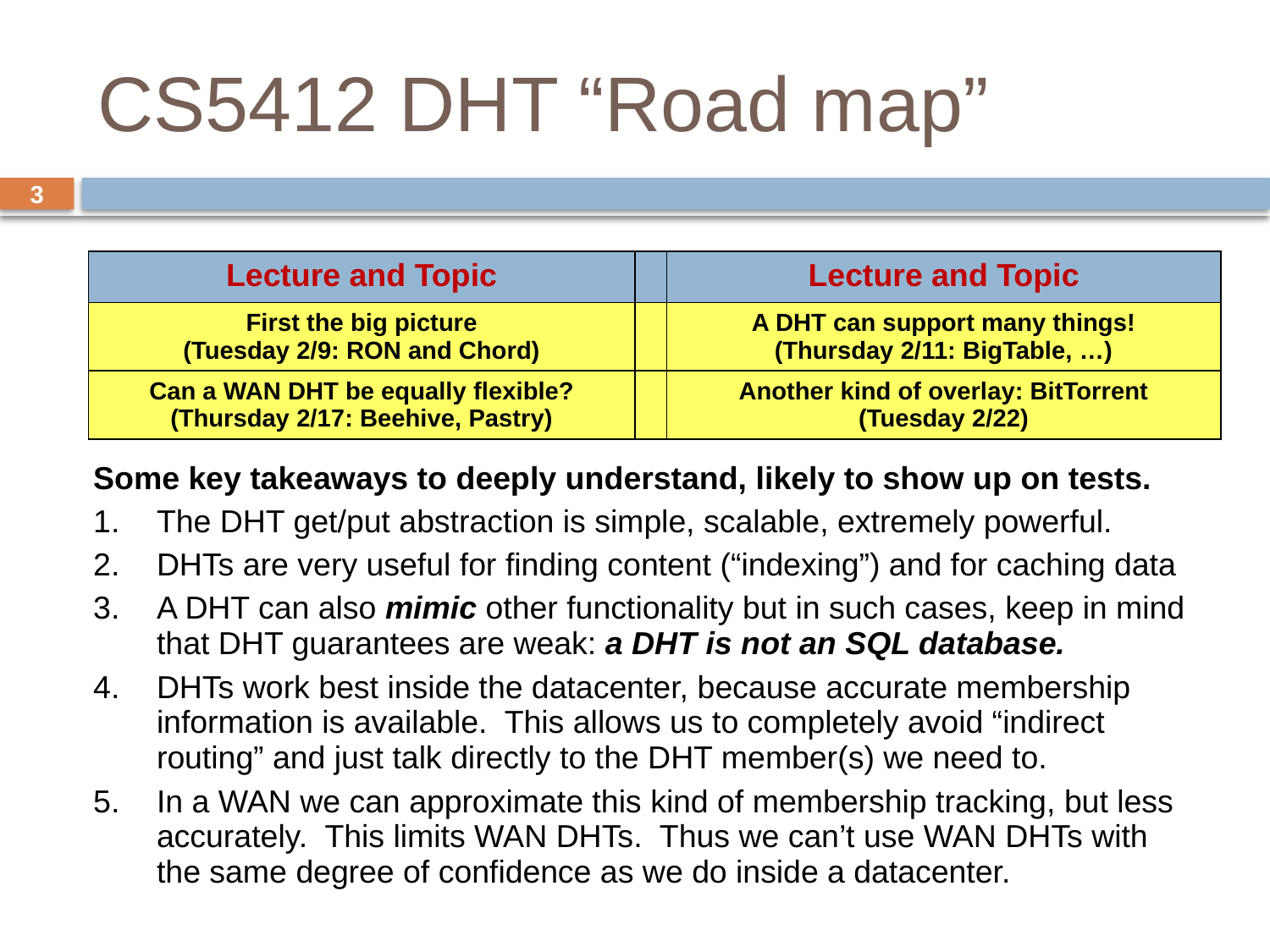

# CS5412 DHT “Road map”
3
| Lecture and Topic |  | Lecture and Topic |
| --- | --- | --- |
| First the big picture (Tuesday 2/9: RON and Chord) |  | A DHT can support many things! (Thursday 2/11: BigTable, …) |
| Can a WAN DHT be equally flexible? (Thursday 2/17: Beehive, Pastry) |  | Another kind of overlay: BitTorrent (Tuesday 2/22) |
Some key takeaways to deeply understand, likely to show up on tests.
The DHT get/put abstraction is simple, scalable, extremely powerful.
DHTs are very useful for finding content (“indexing”) and for caching data
A DHT can also mimic other functionality but in such cases, keep in mind that DHT guarantees are weak: a DHT is not an SQL database.
DHTs work best inside the datacenter, because accurate membership information is available.  This allows us to completely avoid “indirect routing” and just talk directly to the DHT member(s) we need to.
In a WAN we can approximate this kind of membership tracking, but less accurately.  This limits WAN DHTs.  Thus we can’t use WAN DHTs with the same degree of confidence as we do inside a datacenter.